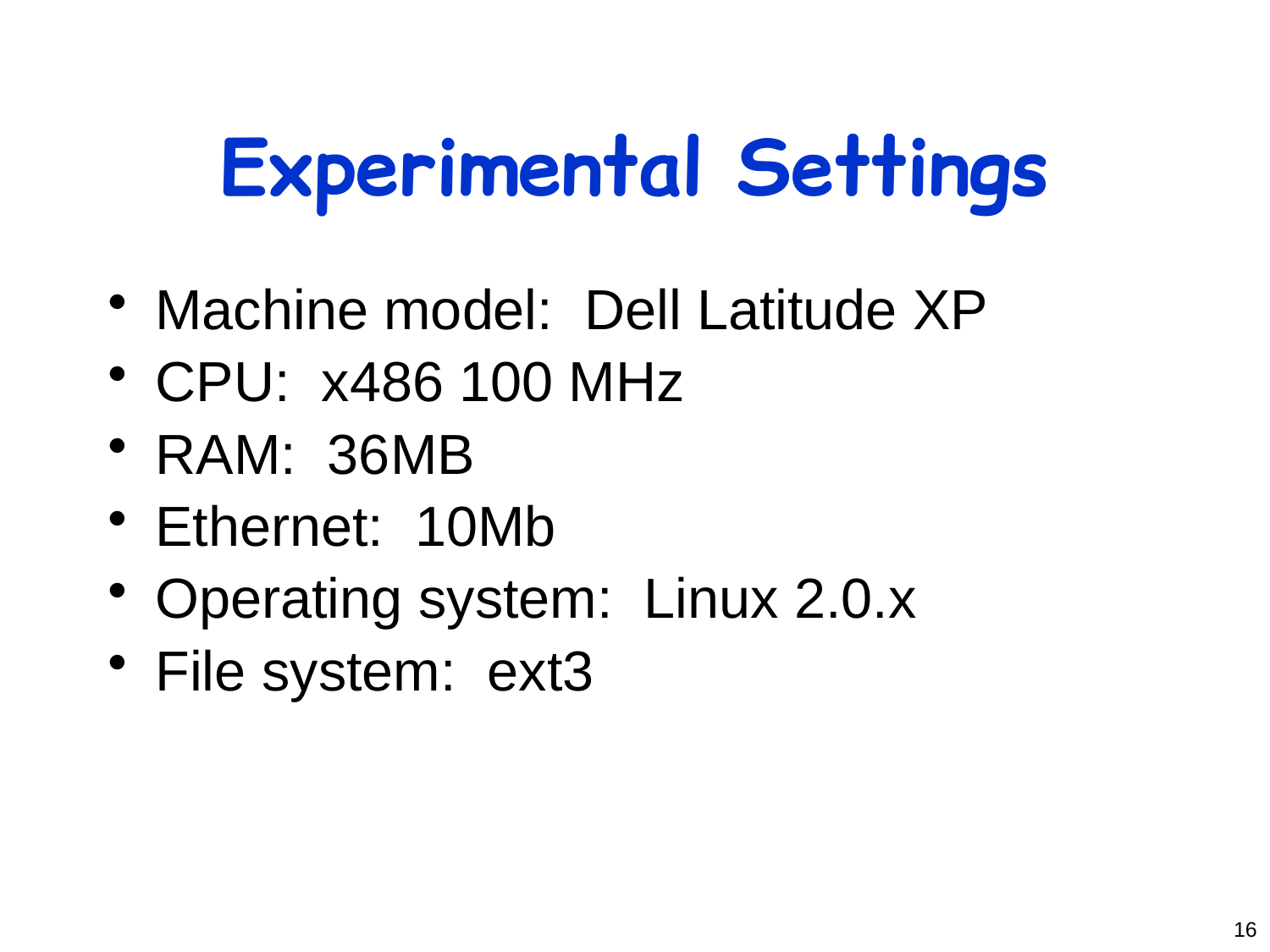

# Experimental Settings
Machine model:  Dell Latitude XP
CPU:  x486 100 MHz
RAM:  36MB
Ethernet:  10Mb
Operating system:  Linux 2.0.x
File system:  ext3

16